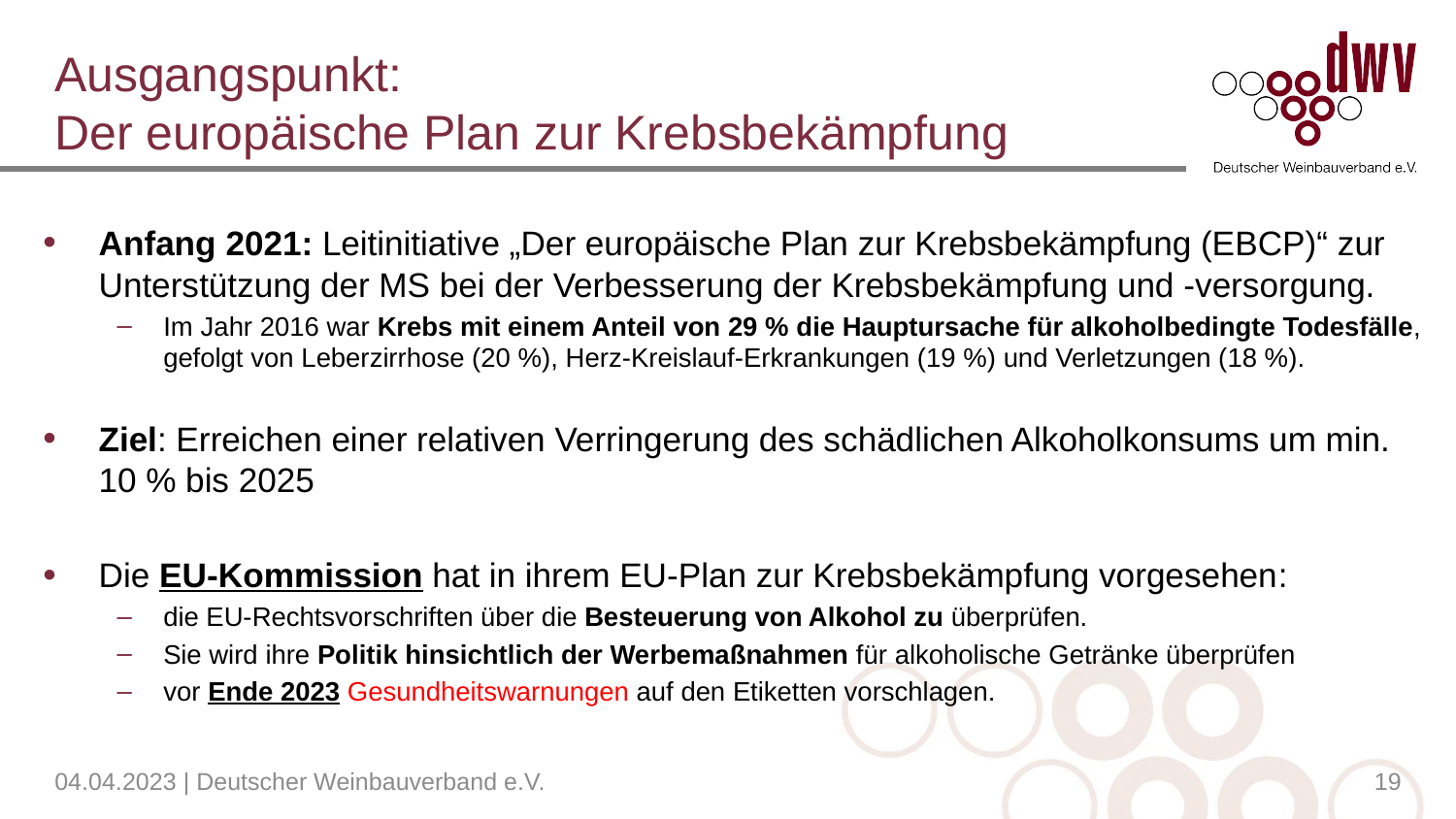

# Ausgangspunkt: Der europäische Plan zur Krebsbekämpfung
Anfang 2021: Leitinitiative „Der europäische Plan zur Krebsbekämpfung (EBCP)“ zur Unterstützung der MS bei der Verbesserung der Krebsbekämpfung und -versorgung.
Im Jahr 2016 war Krebs mit einem Anteil von 29 % die Hauptursache für alkoholbedingte Todesfälle, gefolgt von Leberzirrhose (20 %), Herz-Kreislauf-Erkrankungen (19 %) und Verletzungen (18 %).

Ziel: Erreichen einer relativen Verringerung des schädlichen Alkoholkonsums um min. 10 % bis 2025

Die EU-Kommission hat in ihrem EU-Plan zur Krebsbekämpfung vorgesehen:
die EU-Rechtsvorschriften über die Besteuerung von Alkohol zu überprüfen.
Sie wird ihre Politik hinsichtlich der Werbemaßnahmen für alkoholische Getränke überprüfen
vor Ende 2023 Gesundheitswarnungen auf den Etiketten vorschlagen.
04.04.2023 | Deutscher Weinbauverband e.V.
19